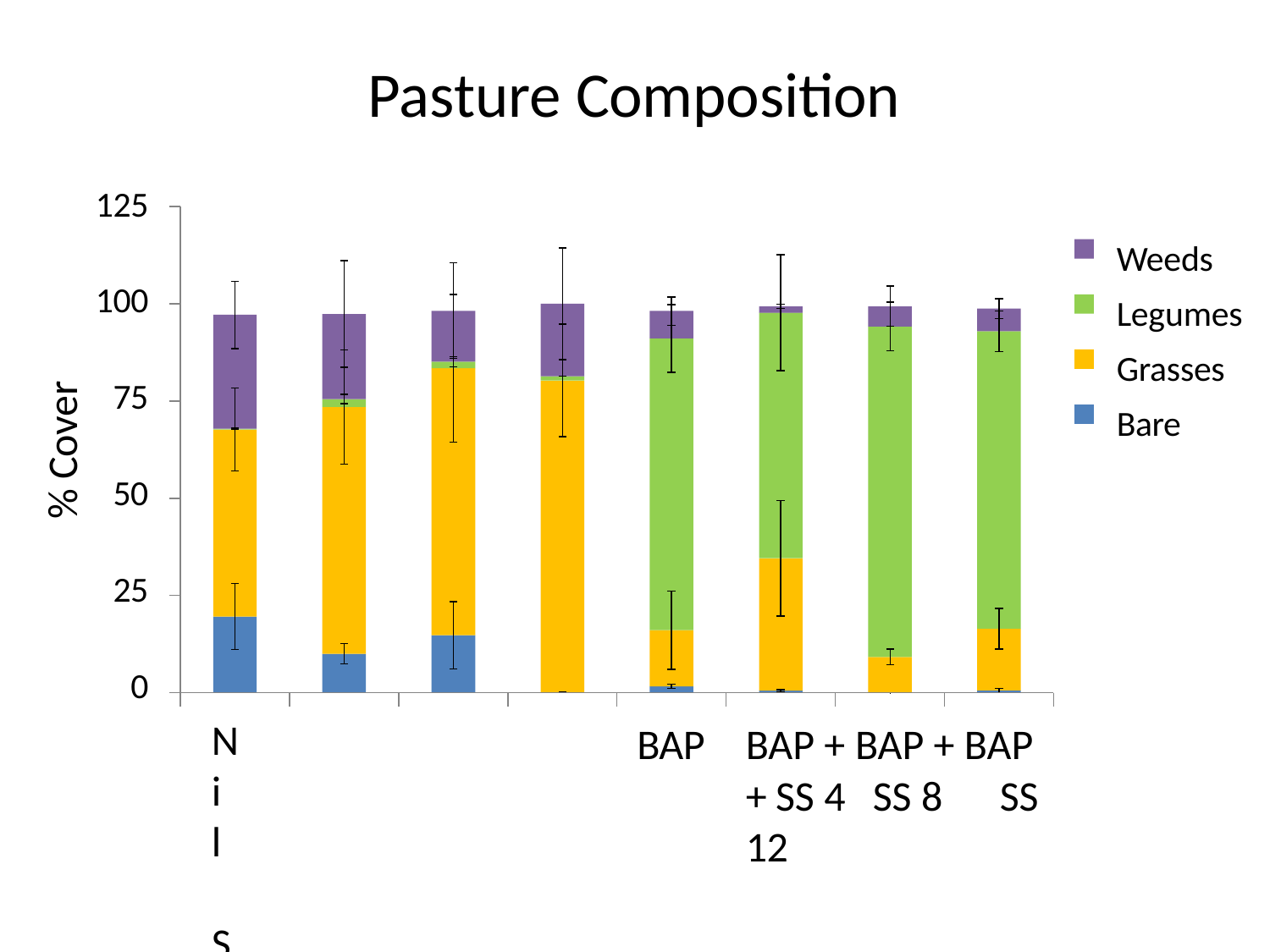

# Pasture Composition
125

100

75

50

25

0
Nil	SS 4	SS 8	SS 12

Weeds Legumes Grasses Bare

% Cover

BAP	BAP + BAP + BAP + SS 4	SS 8	SS 12